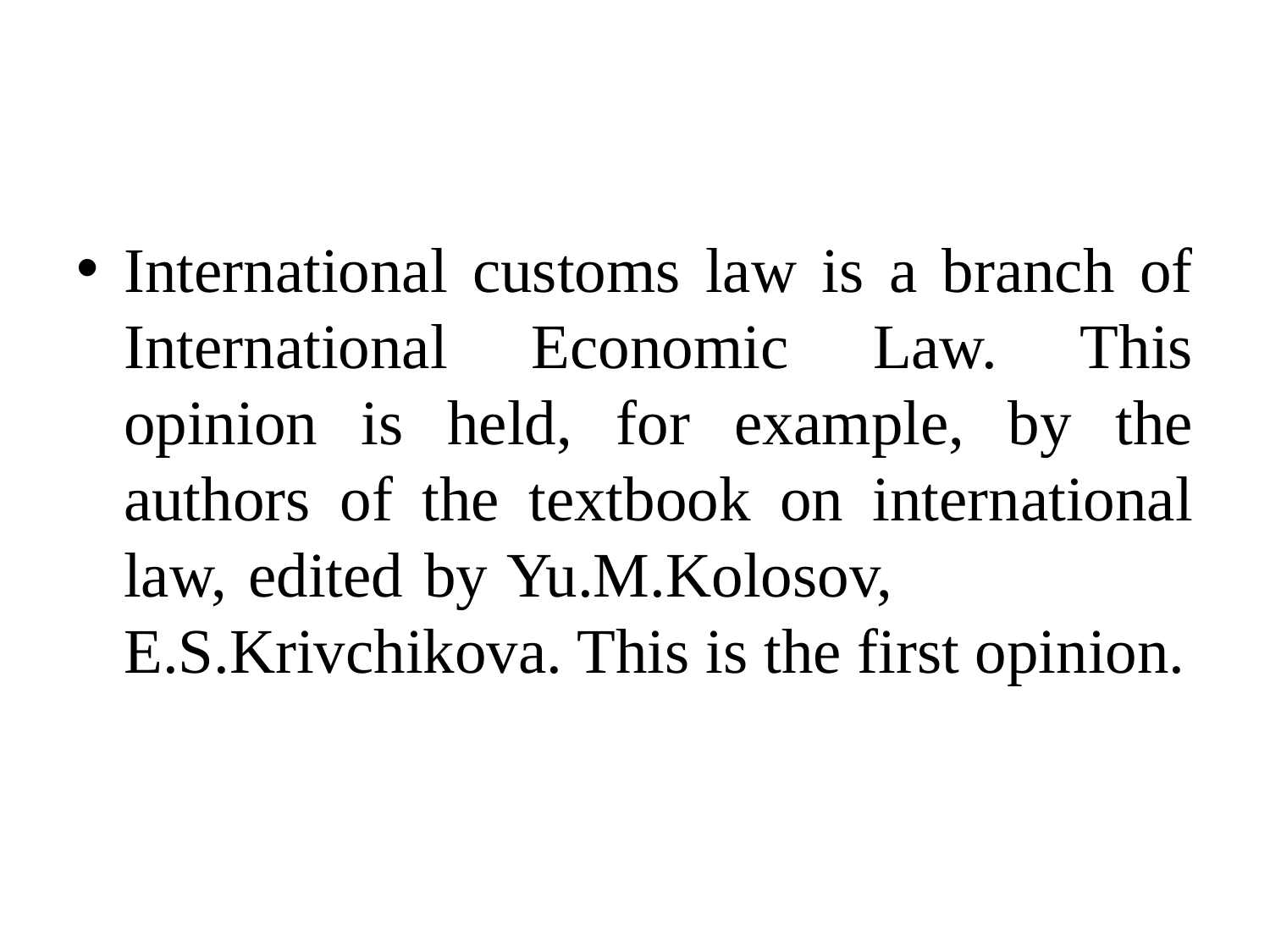

#
International customs law is a branch of International Economic Law. This opinion is held, for example, by the authors of the textbook on international law, edited by Yu.M.Kolosov,               E.S.Krivchikova. This is the first opinion.